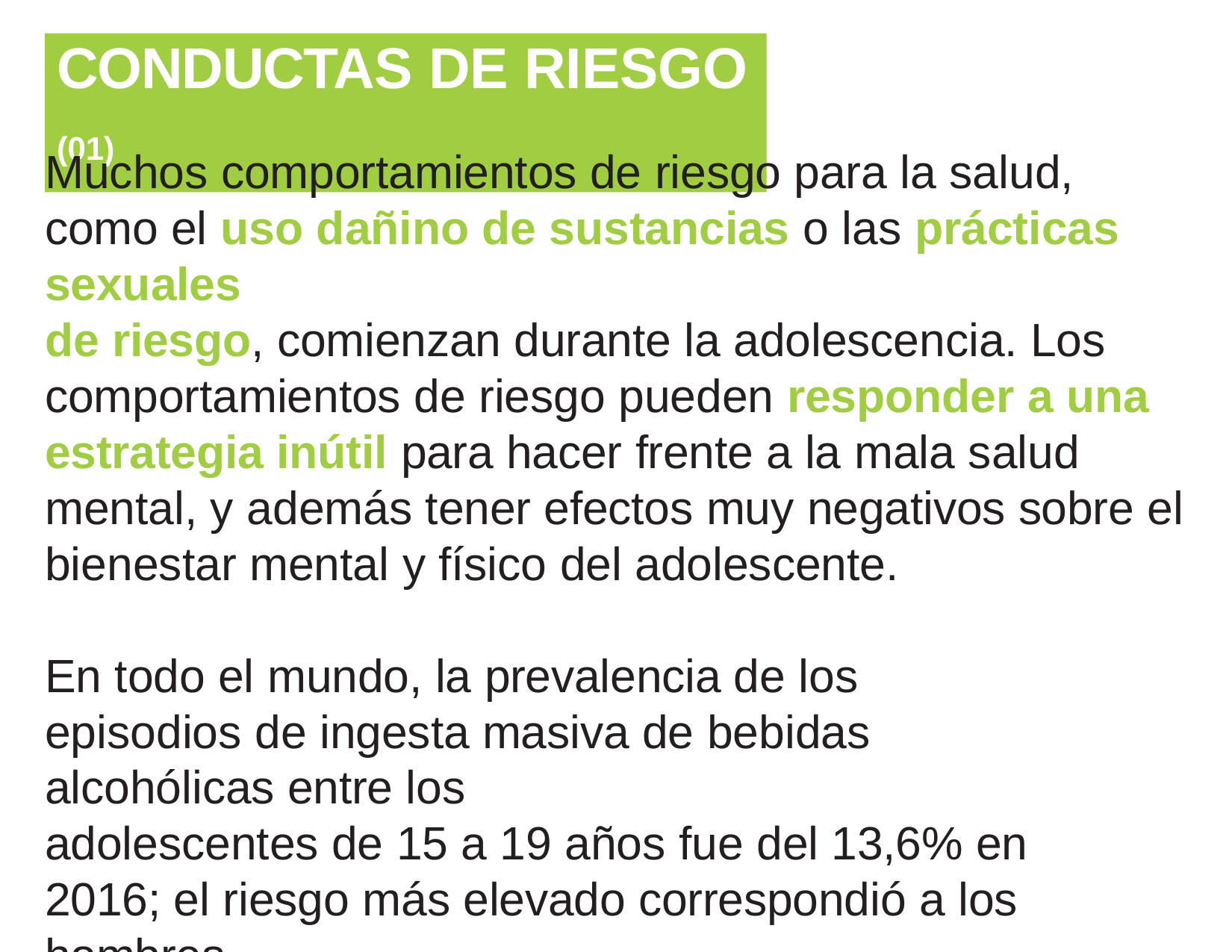

CONDUCTAS DE RIESGO (01)
Muchos comportamientos de riesgo para la salud, como el uso dañino de sustancias o las prácticas sexuales
de riesgo, comienzan durante la adolescencia. Los comportamientos de riesgo pueden responder a una estrategia inútil para hacer frente a la mala salud mental, y además tener efectos muy negativos sobre el bienestar mental y físico del adolescente.

En todo el mundo, la prevalencia de los episodios de ingesta masiva de bebidas alcohólicas entre los
adolescentes de 15 a 19 años fue del 13,6% en 2016; el riesgo más elevado correspondió a los hombres.